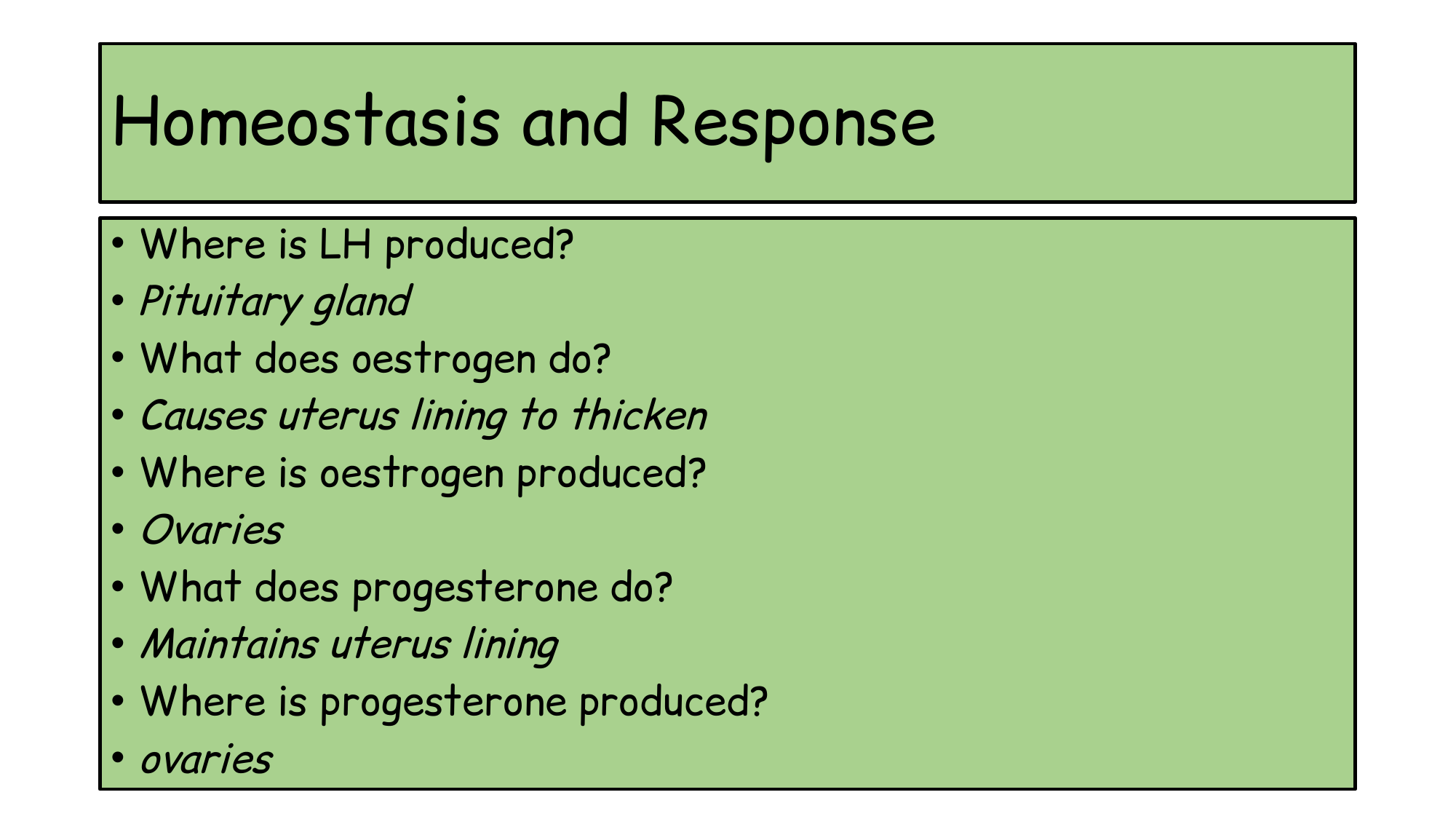

# Homeostasis and Response
Where is LH produced?
Pituitary gland
What does oestrogen do?
Causes uterus lining to thicken
Where is oestrogen produced?
Ovaries
What does progesterone do?
Maintains uterus lining
Where is progesterone produced?
ovaries